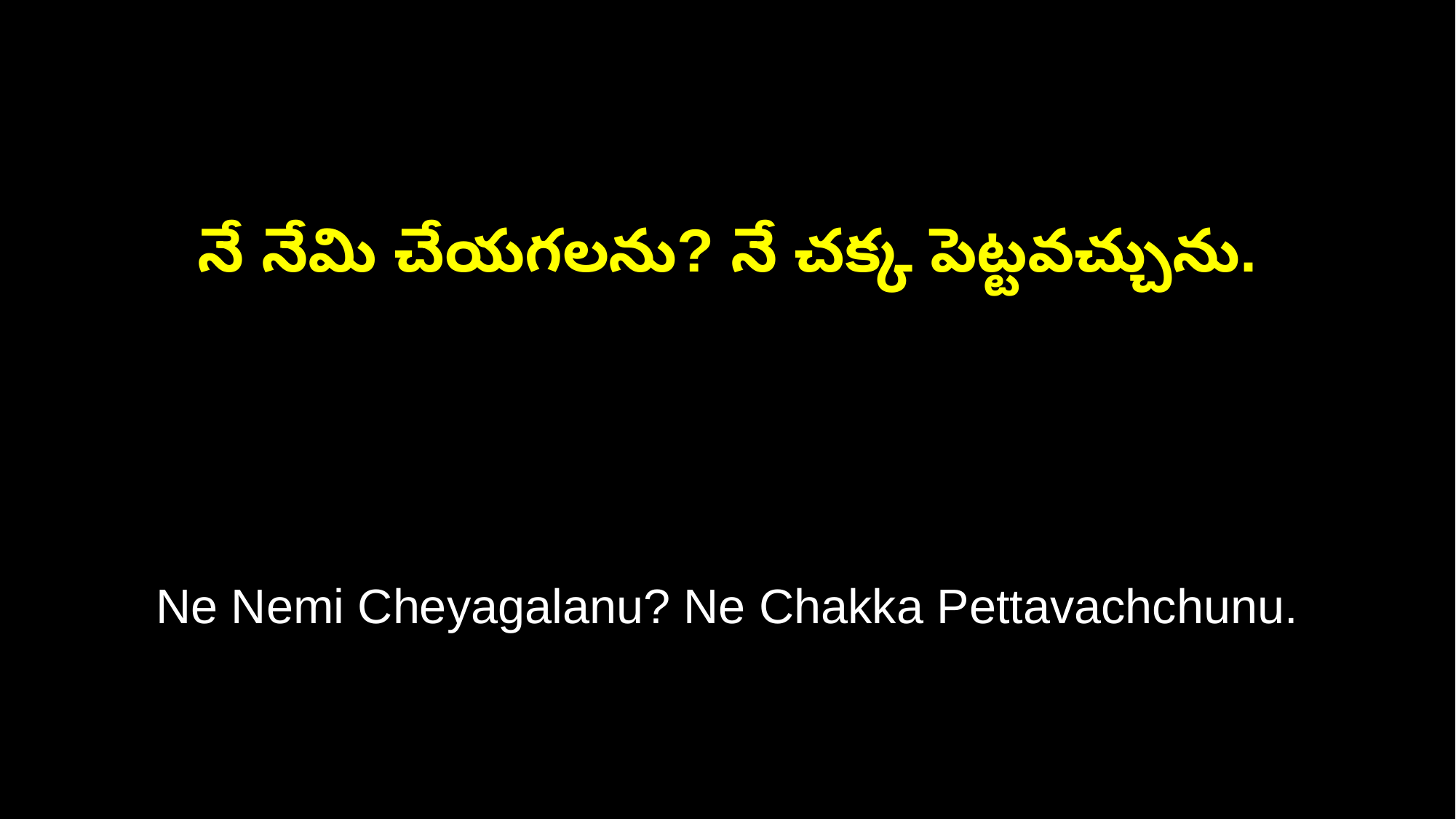

నే నేమి చేయగలను? నే చక్క పెట్టవచ్చును.
Ne Nemi Cheyagalanu? Ne Chakka Pettavachchunu.